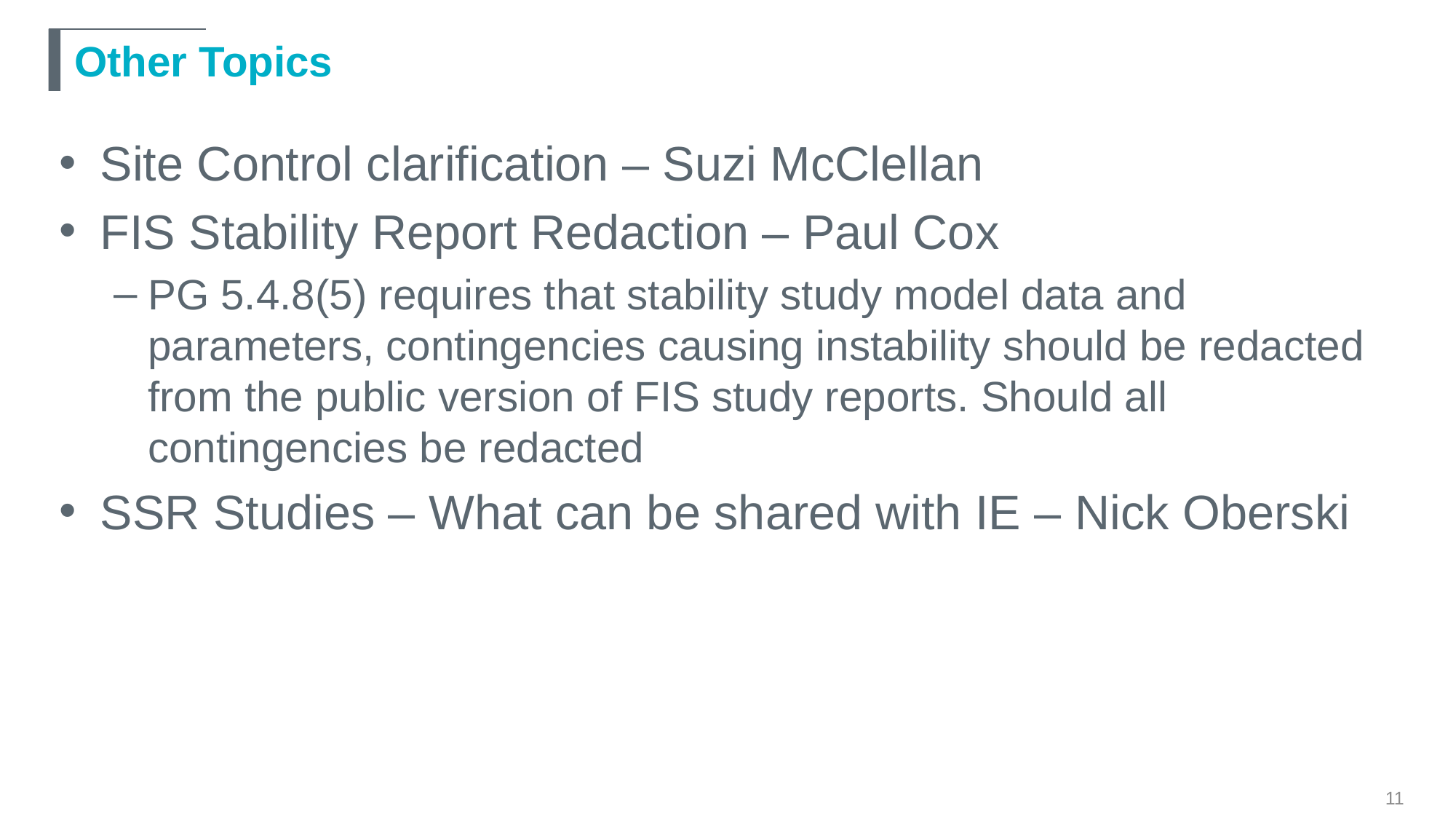

# Other Topics
Site Control clarification – Suzi McClellan
FIS Stability Report Redaction – Paul Cox
PG 5.4.8(5) requires that stability study model data and parameters, contingencies causing instability should be redacted from the public version of FIS study reports. Should all contingencies be redacted
SSR Studies – What can be shared with IE – Nick Oberski

11